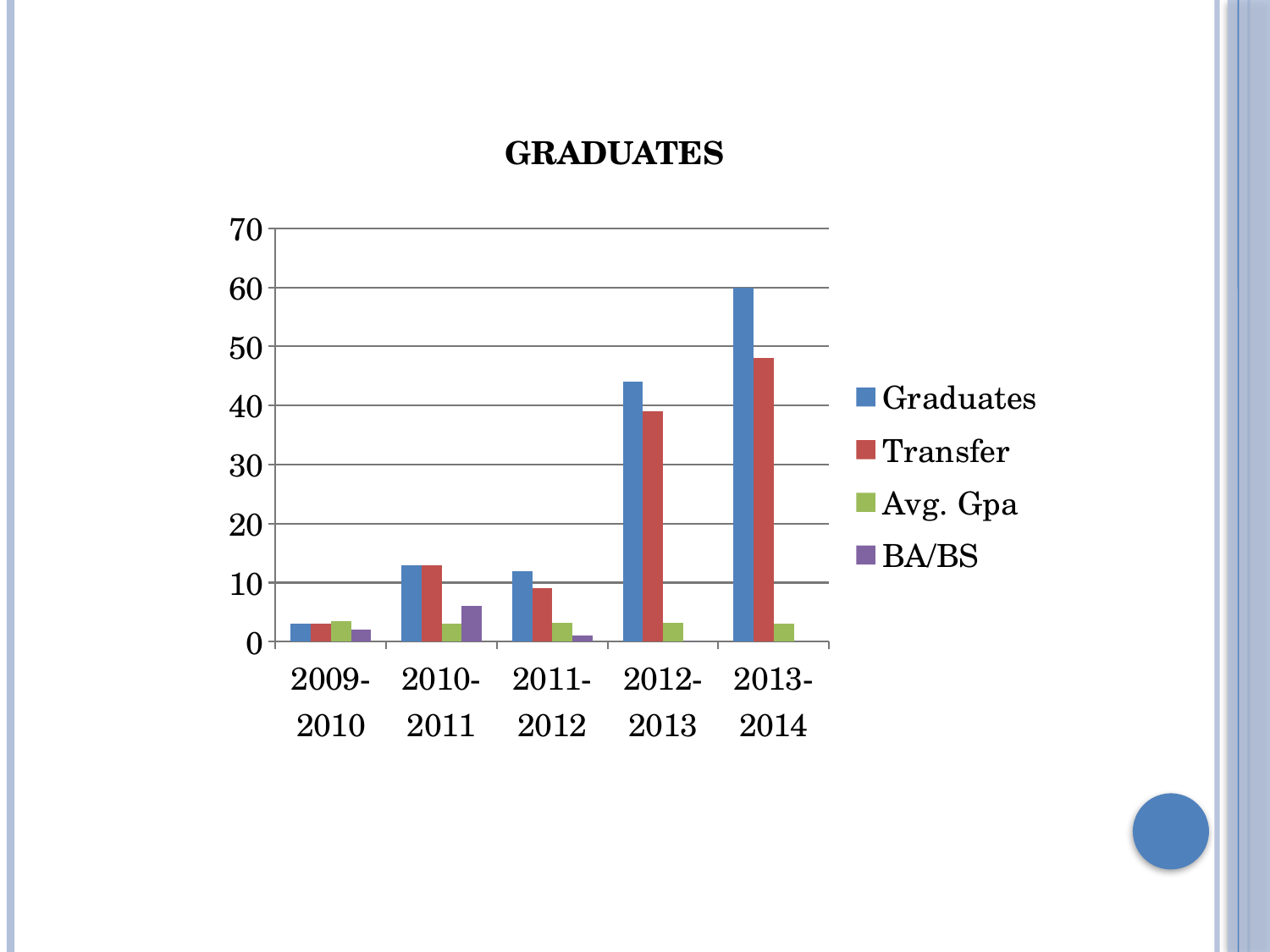

GRADUATES

### Chart

| Category | Graduates | Transfer | Avg. Gpa | BA/BS |
|---|---|---|---|---|
| 2009-2010 | 3.0 | 3.0 | 3.5 | 2.0 |
| 2010-2011 | 13.0 | 13.0 | 3.1 | 6.0 |
| 2011-2012 | 12.0 | 9.0 | 3.2 | 1.0 |
| 2012-2013 | 44.0 | 39.0 | 3.2 | 0.0 |
| 2013-2014 | 60.0 | 48.0 | 3.1 | None |